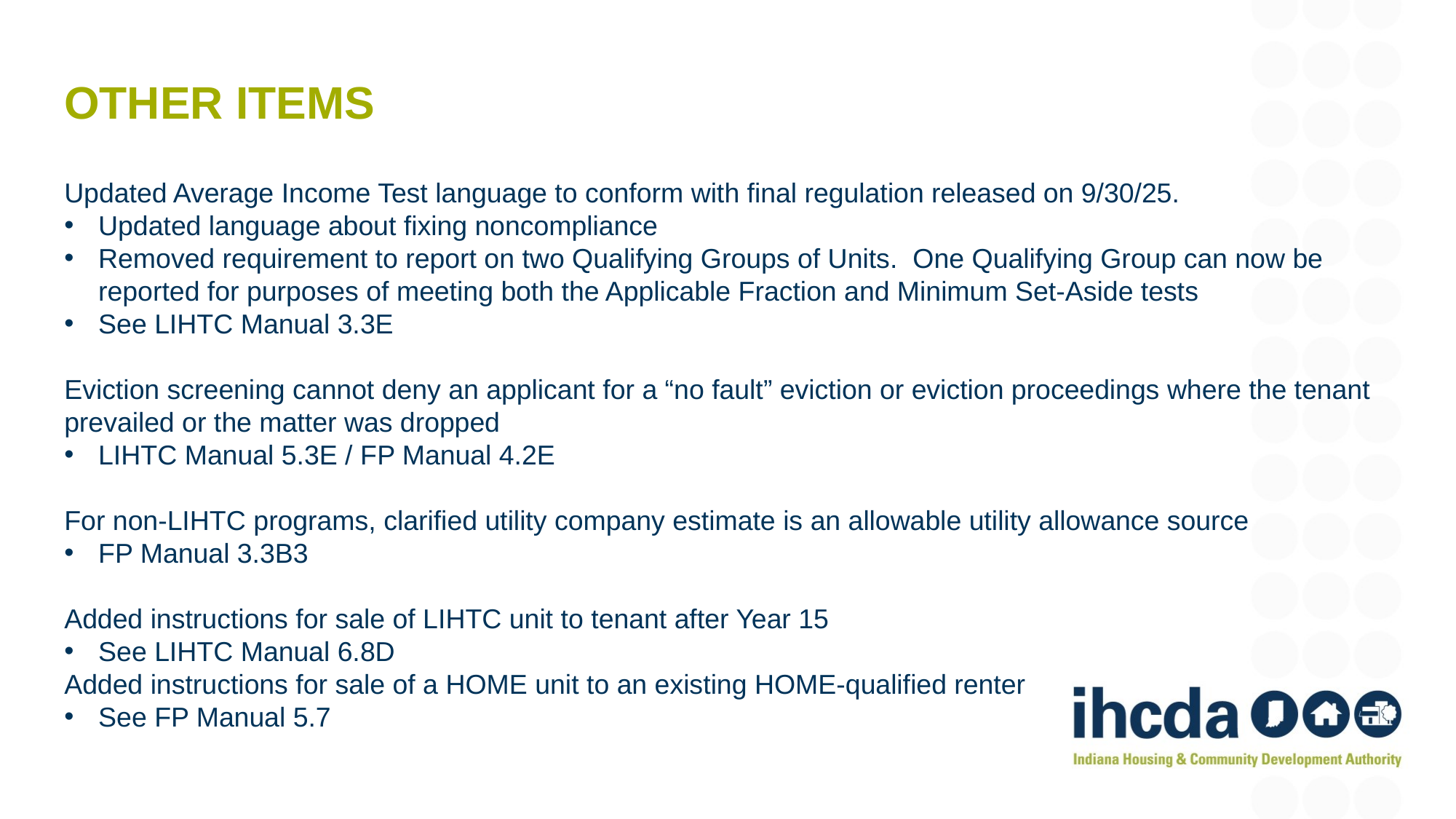

# OTHER ITEMS
Updated Average Income Test language to conform with final regulation released on 9/30/25.
Updated language about fixing noncompliance
Removed requirement to report on two Qualifying Groups of Units.  One Qualifying Group can now be reported for purposes of meeting both the Applicable Fraction and Minimum Set-Aside tests
See LIHTC Manual 3.3E

Eviction screening cannot deny an applicant for a “no fault” eviction or eviction proceedings where the tenant prevailed or the matter was dropped
LIHTC Manual 5.3E / FP Manual 4.2E

For non-LIHTC programs, clarified utility company estimate is an allowable utility allowance source
FP Manual 3.3B3

Added instructions for sale of LIHTC unit to tenant after Year 15
See LIHTC Manual 6.8D
Added instructions for sale of a HOME unit to an existing HOME-qualified renter
See FP Manual 5.7